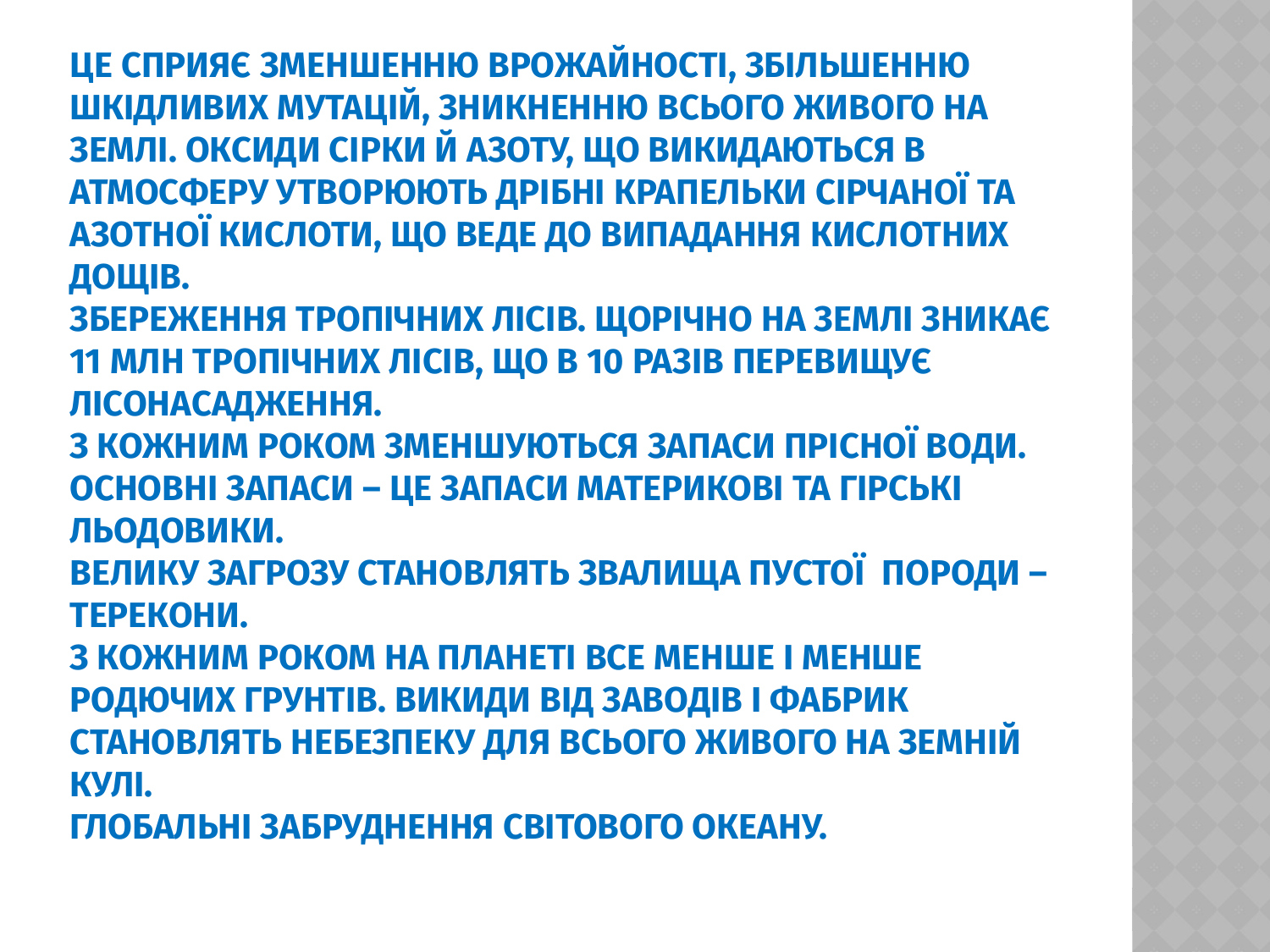

# Це сприяє зменшенню врожайності, збільшенню шкідливих мутацій, зникненню всього живого на землі. Оксиди сірки й азоту, що викидаються в атмосферу утворюють дрібні крапельки сірчаної та азотної кислоти, що веде до випадання кислотних дощів. Збереження тропічних лісів. Щорічно на землі зникає 11 млн тропічних лісів, що в 10 разів перевищує  лісонасадження. З кожним роком зменшуються запаси прісної води. Основні запаси – це запаси материкові та гірські льодовики. Велику загрозу становлять звалища пустої  породи – терекони. З кожним роком на планеті все менше і менше родючих грунтів. Викиди від заводів і фабрик становлять небезпеку для всього живого на земній кулі. Глобальні забруднення світового океану.